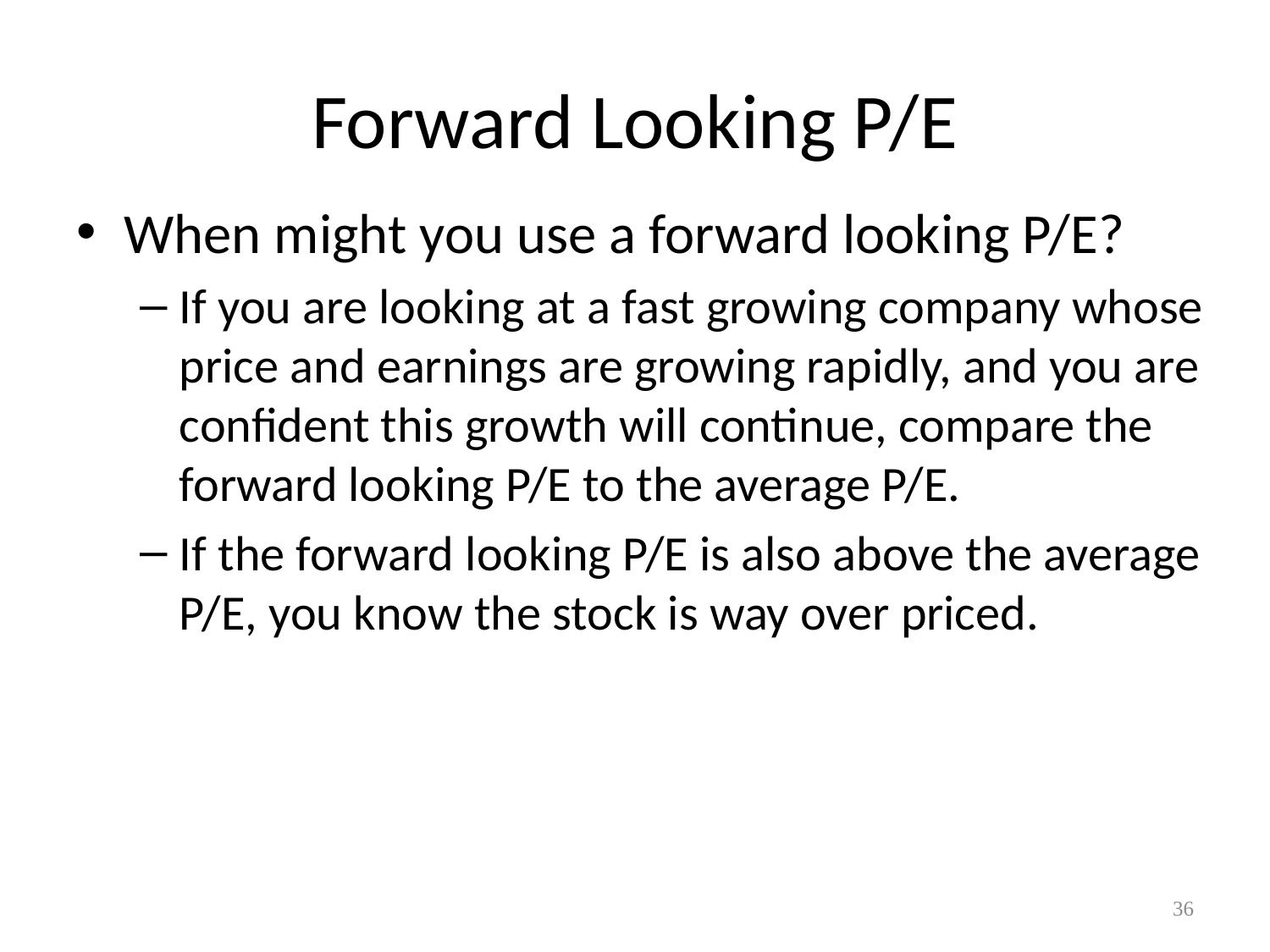

# Forward Looking P/E
When might you use a forward looking P/E?
If you are looking at a fast growing company whose price and earnings are growing rapidly, and you are confident this growth will continue, compare the forward looking P/E to the average P/E.
If the forward looking P/E is also above the average P/E, you know the stock is way over priced.
36